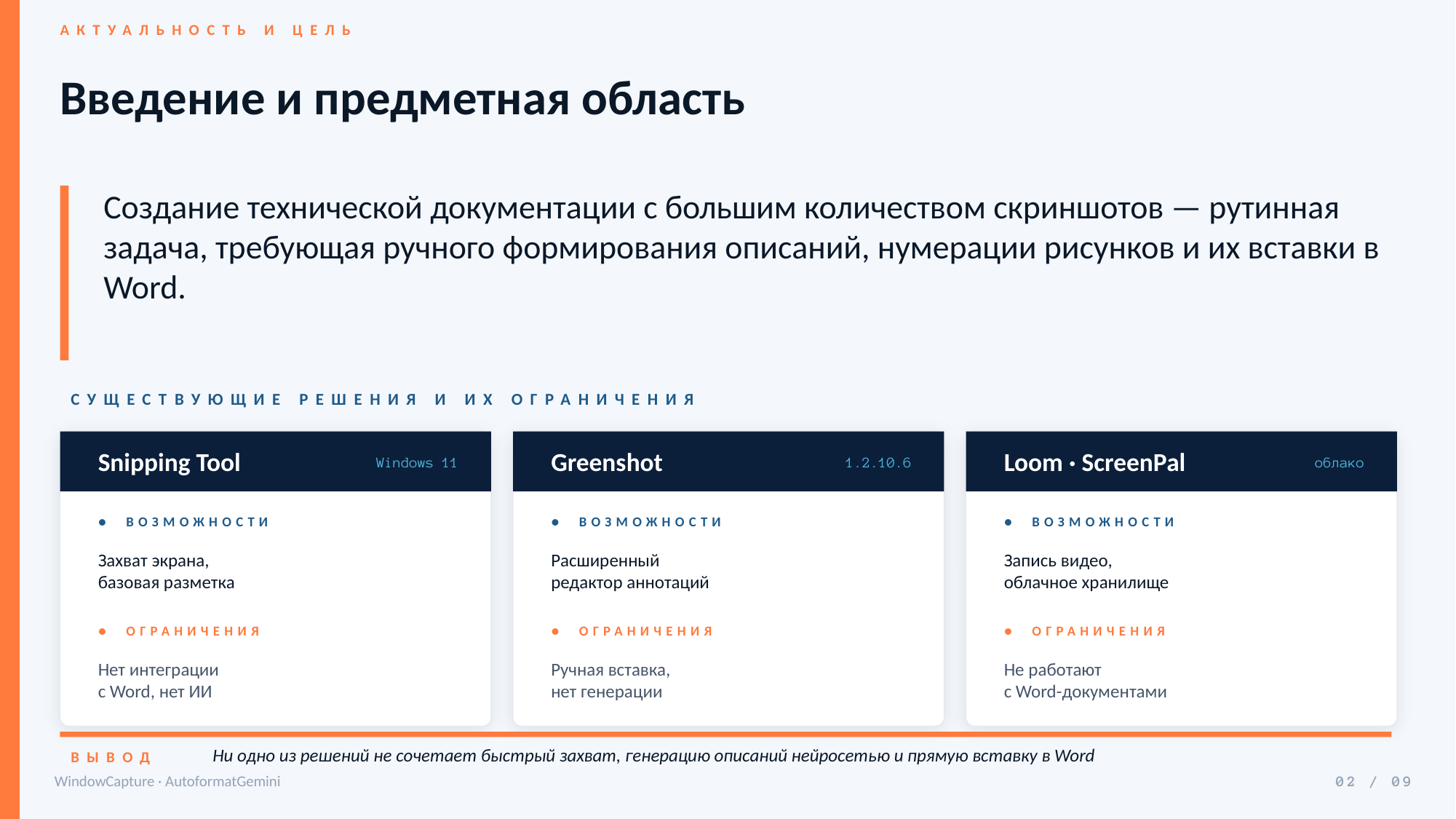

АКТУАЛЬНОСТЬ И ЦЕЛЬ
Введение и предметная область
Создание технической документации с большим количеством скриншотов — рутинная задача, требующая ручного формирования описаний, нумерации рисунков и их вставки в Word.

СУЩЕСТВУЮЩИЕ РЕШЕНИЯ И ИХ ОГРАНИЧЕНИЯ

Snipping Tool
Windows 11

Greenshot
1.2.10.6

Loom · ScreenPal
облако
●  ВОЗМОЖНОСТИ
●  ВОЗМОЖНОСТИ
●  ВОЗМОЖНОСТИ
Захват экрана,
базовая разметка
Расширенный
редактор аннотаций
Запись видео,
облачное хранилище
●  ОГРАНИЧЕНИЯ
●  ОГРАНИЧЕНИЯ
●  ОГРАНИЧЕНИЯ
Нет интеграции
с Word, нет ИИ
Ручная вставка,
нет генерации
Не работают
с Word-документами

Ни одно из решений не сочетает быстрый захват, генерацию описаний нейросетью и прямую вставку в Word
ВЫВОД
WindowCapture · AutoformatGemini
02 / 09